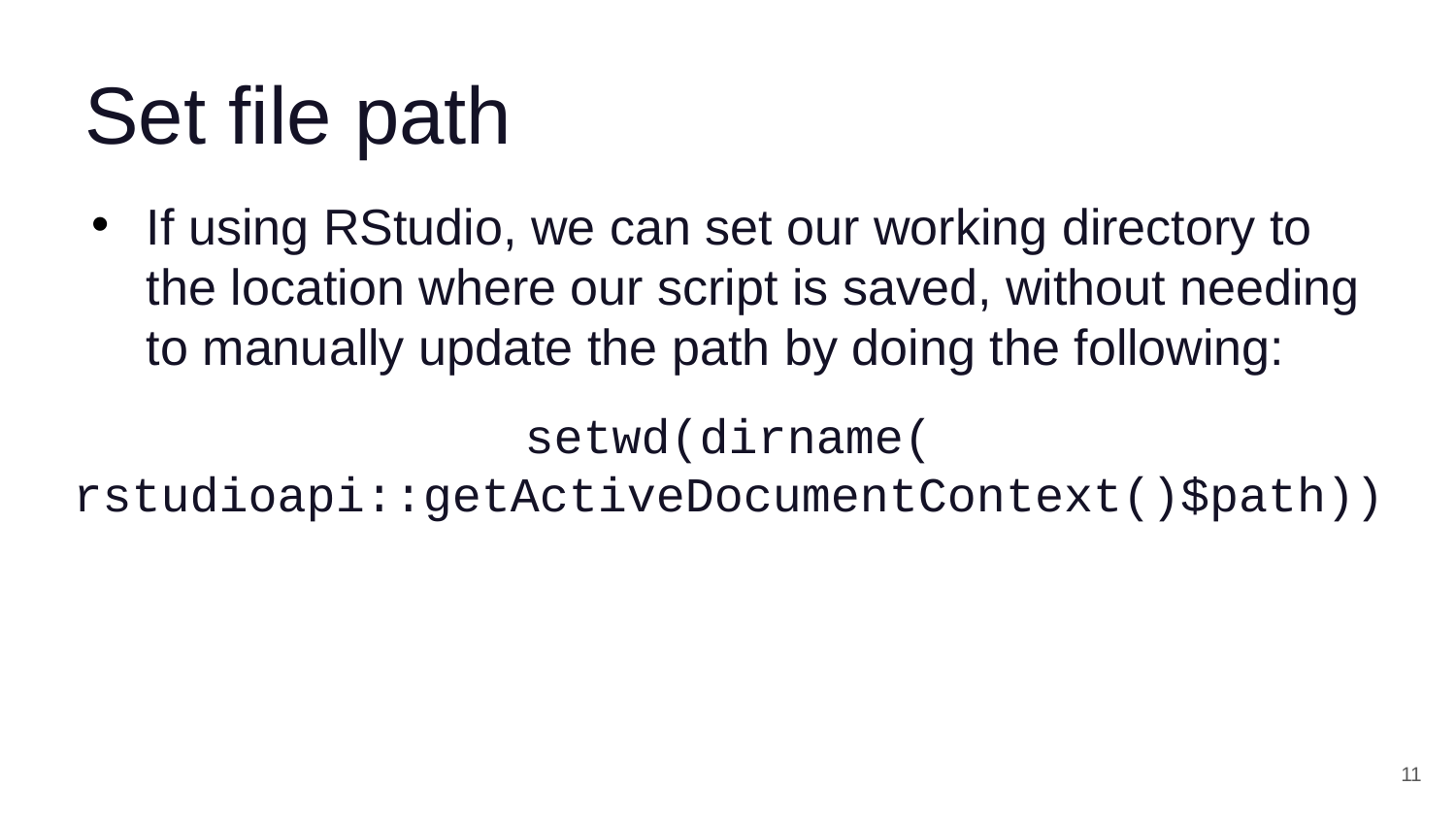

Set file path
If using RStudio, we can set our working directory to the location where our script is saved, without needing to manually update the path by doing the following:
setwd(dirname(
rstudioapi::getActiveDocumentContext()$path))
11